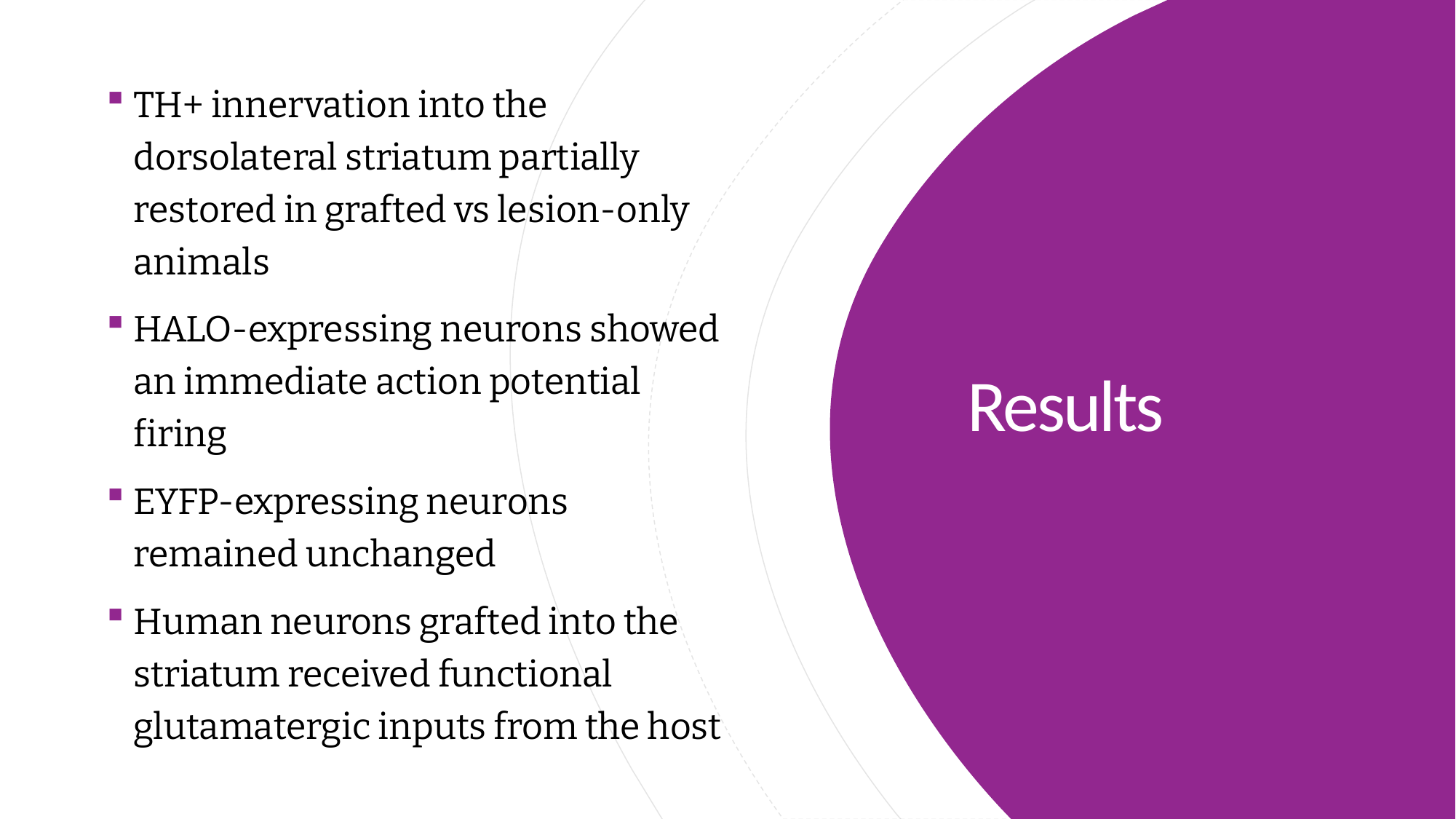

TH+ innervation into the dorsolateral striatum partially restored in grafted vs lesion-only animals
HALO-expressing neurons showed an immediate action potential firing
EYFP-expressing neurons remained unchanged
Human neurons grafted into the striatum received functional glutamatergic inputs from the host
# Results